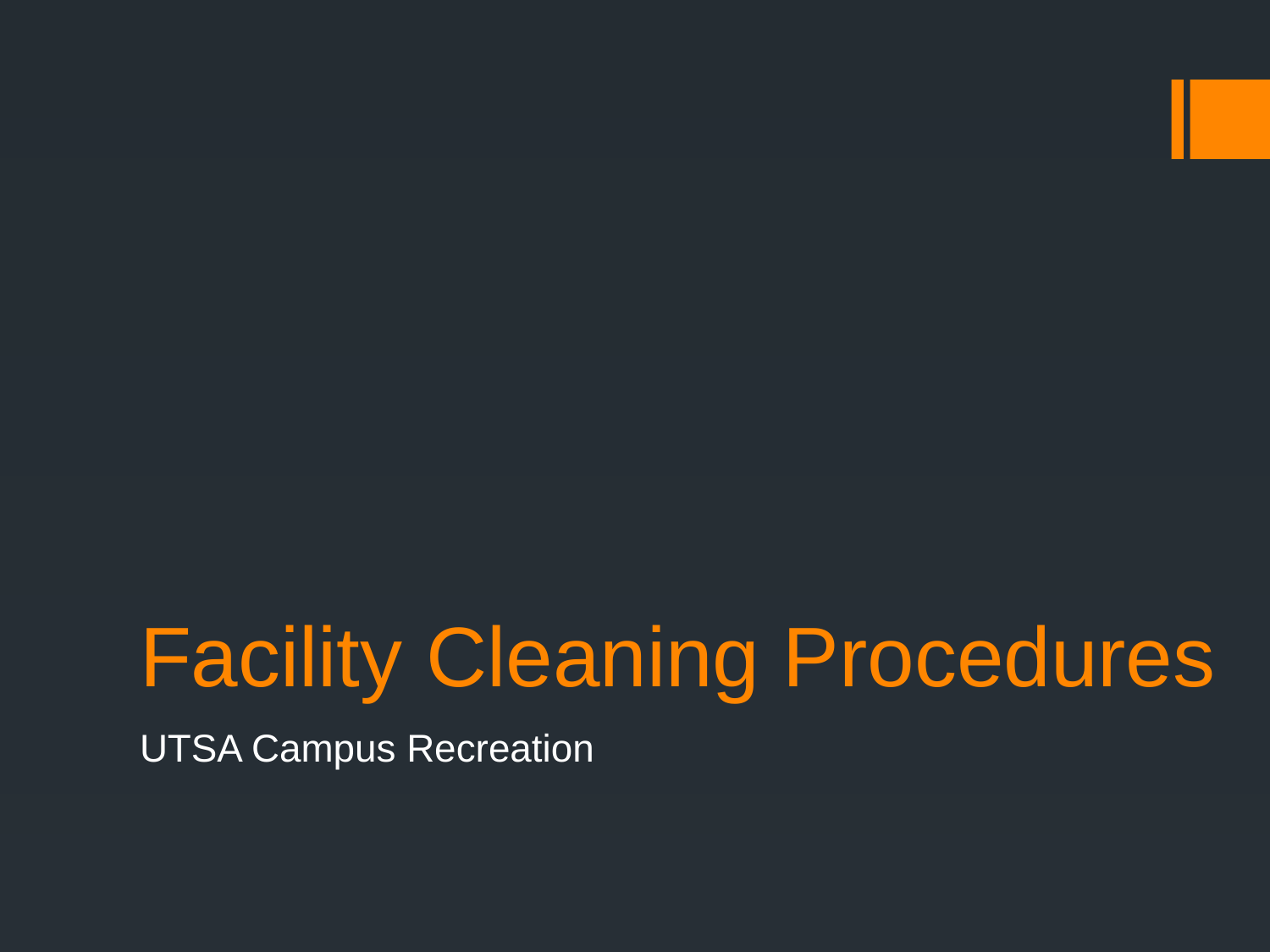

# Facility Cleaning Procedures
UTSA Campus Recreation